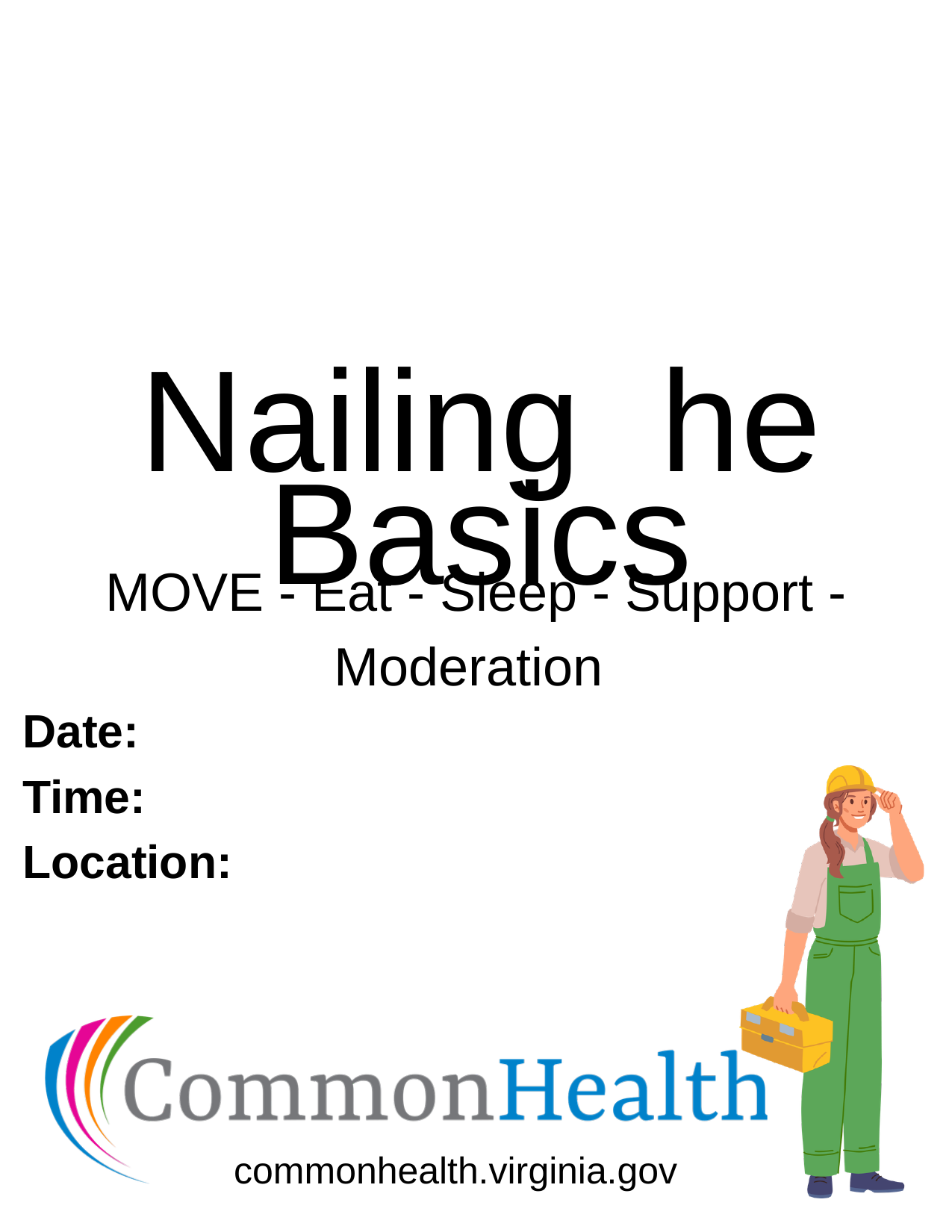

Learn ways to feel better
without making life harder.

Nailing  he Basics
MOVE - Eat - Sleep - Support - Moderation
Date:
Time:
Location:

commonhealth.virginia.gov